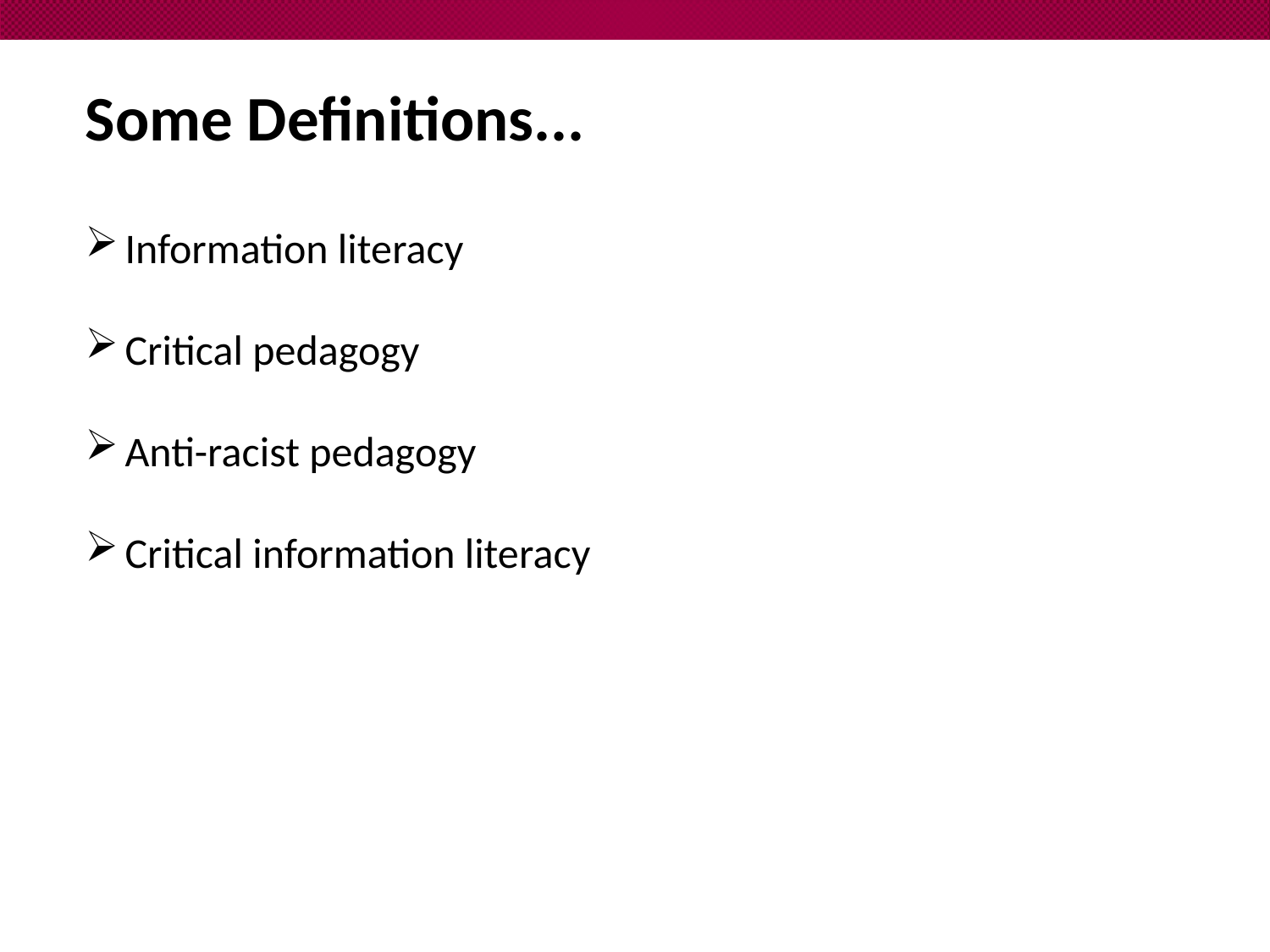

Some Definitions...

Information literacy

Critical pedagogy

Anti-racist pedagogy

Critical information literacy